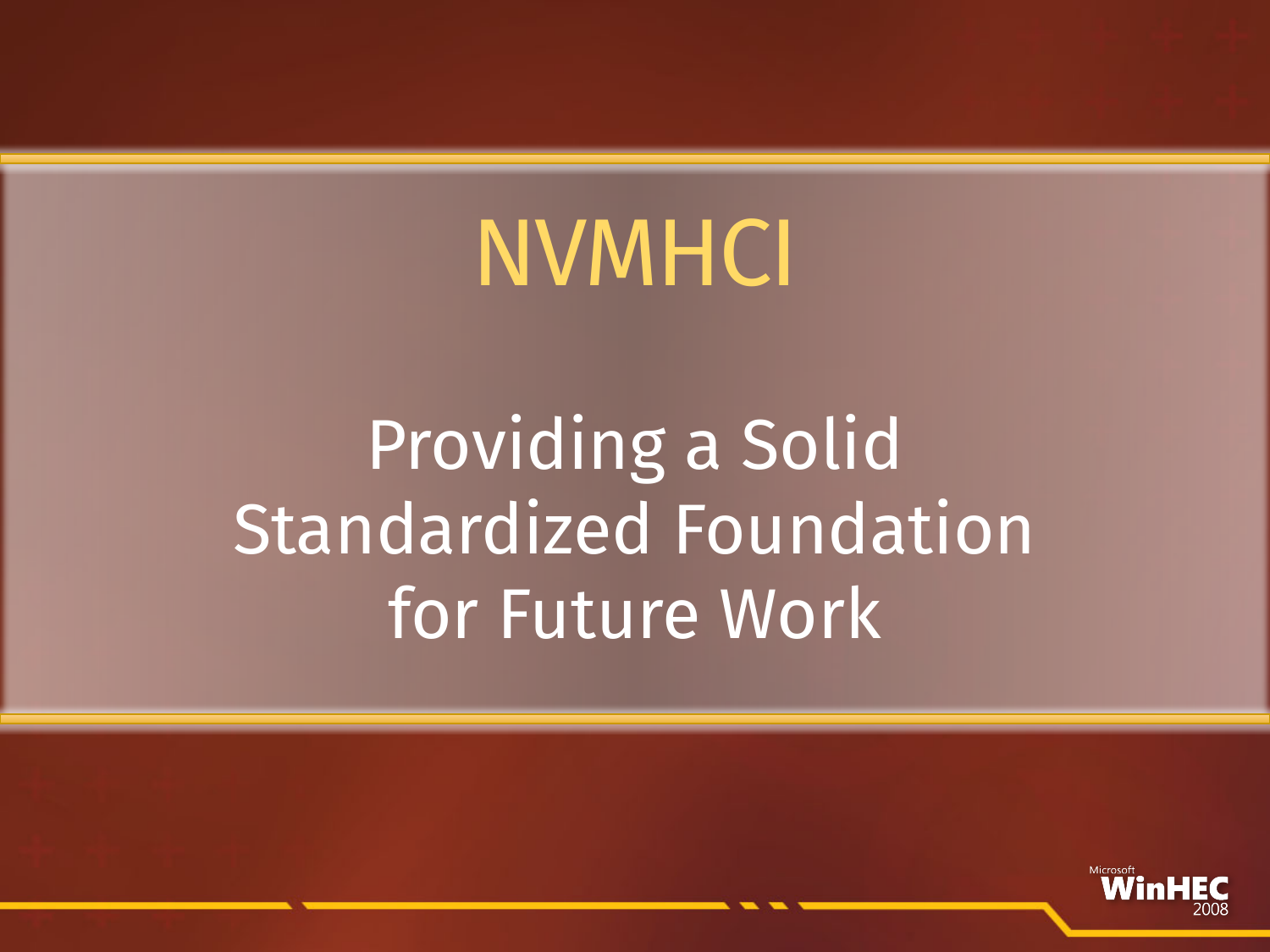

NVMHCI

Providing a Solid Standardized Foundation for Future Work